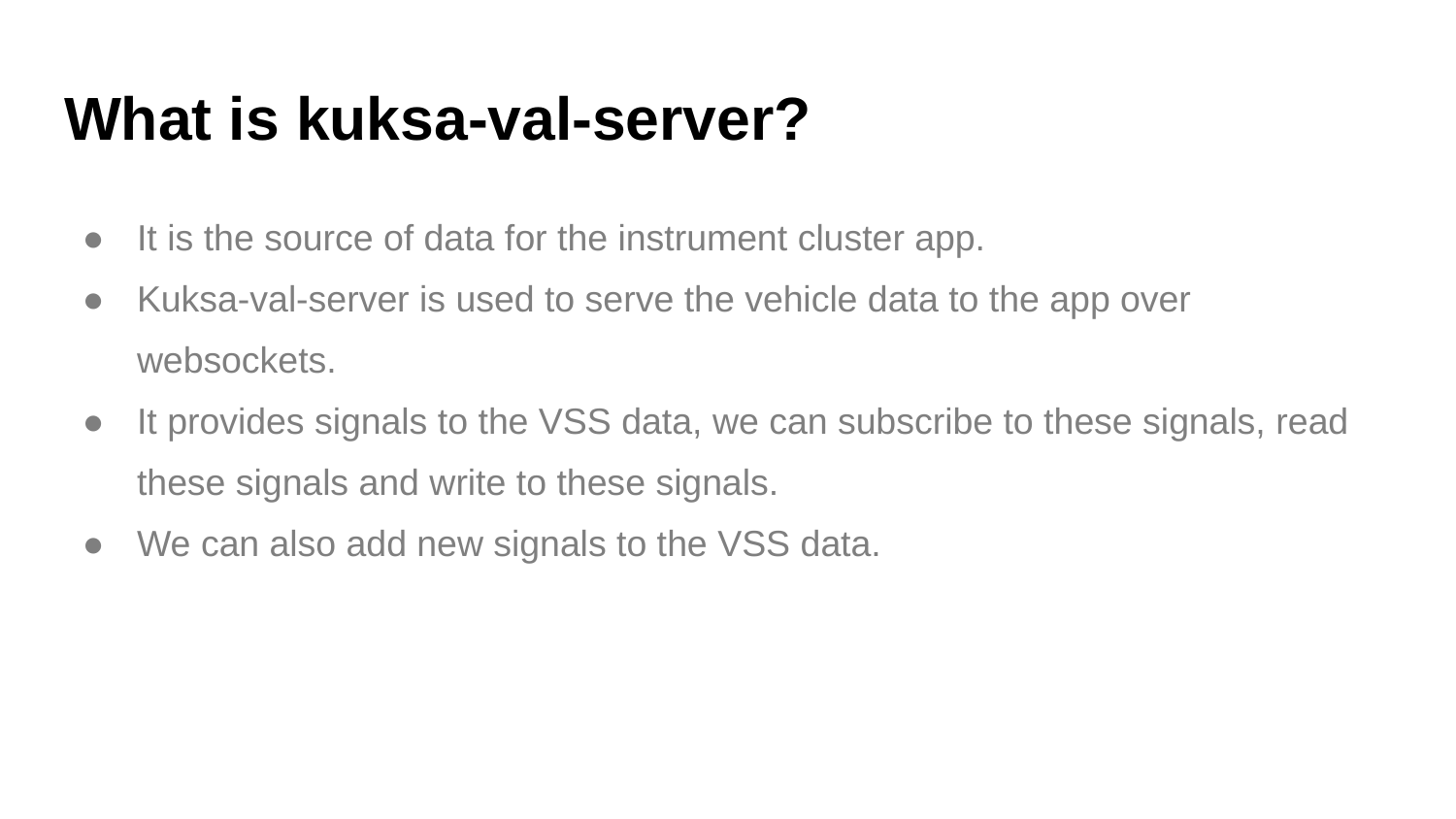

# What is kuksa-val-server?
It is the source of data for the instrument cluster app.
Kuksa-val-server is used to serve the vehicle data to the app over websockets.
It provides signals to the VSS data, we can subscribe to these signals, read these signals and write to these signals.
We can also add new signals to the VSS data.